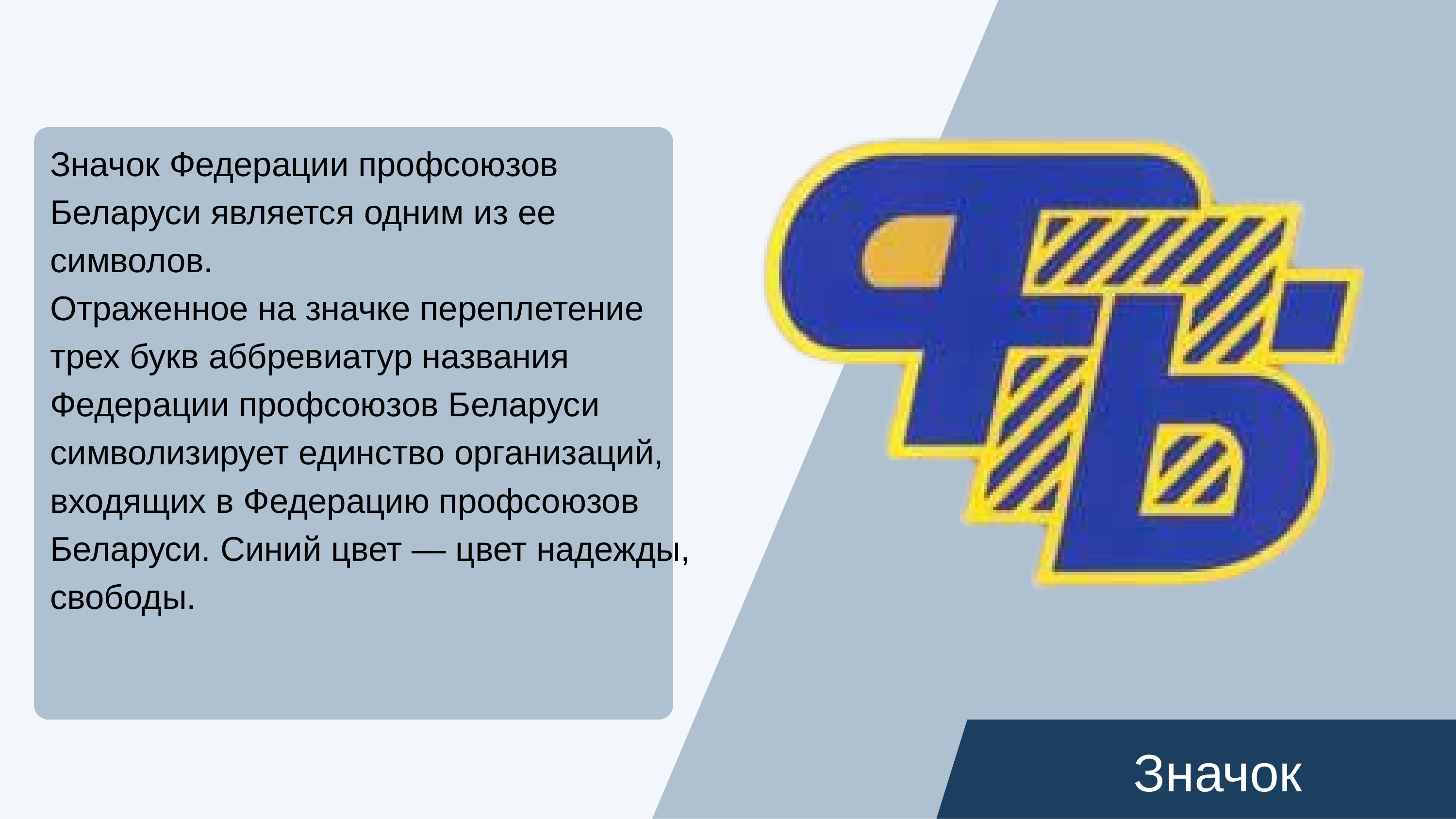

Значок Федерации профсоюзов Беларуси является одним из ее символов.
Отраженное на значке переплетение трех букв аббревиатур названия Федерации профсоюзов Беларуси символизирует единство организаций, входящих в Федерацию профсоюзов Беларуси. Синий цвет — цвет надежды, свободы.

Значок